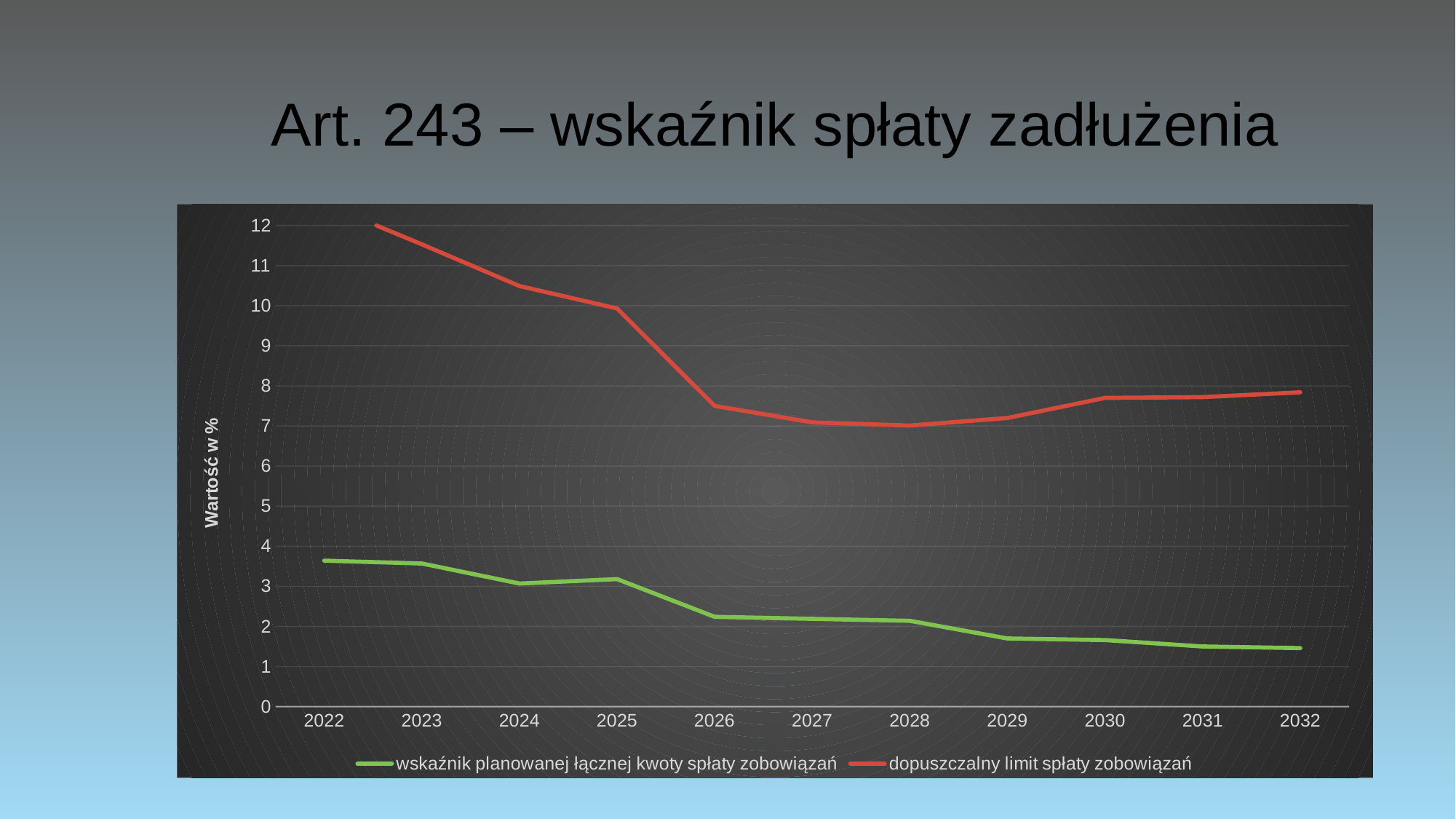

# Art. 243 – wskaźnik spłaty zadłużenia

### Chart

| Category | wskaźnik planowanej łącznej kwoty spłaty zobowiązań | dopuszczalny limit spłaty zobowiązań |
|---|---|---|
| 2022 | 3.64 | 8.9 |
| 2023 | 3.57 | 7.96 |
| 2024 | 3.07 | 7.42 |
| 2025 | 3.18 | 6.75 |
| 2026 | 2.24 | 5.26 |
| 2027 | 2.19 | 4.9 |
| 2028 | 2.14 | 4.87 |
| 2029 | 1.7 | 5.5 |
| 2030 | 1.66 | 6.04 |
| 2031 | 1.5 | 6.22 |
| 2032 | 1.46 | 6.38 |